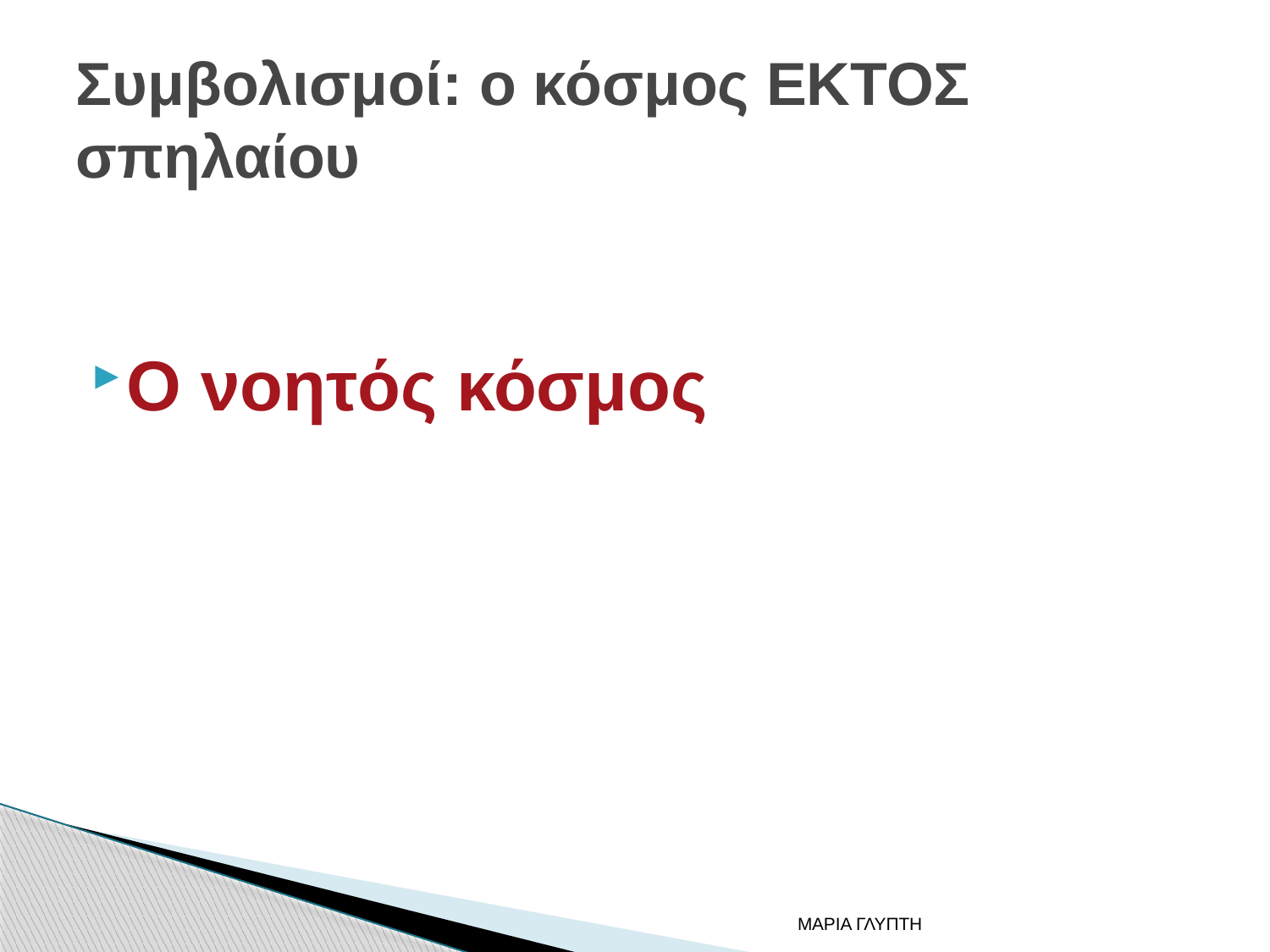

# Συμβολισμοί: ο κόσμος ΕΚΤΟΣ σπηλαίου

Ο νοητός κόσμος
ΜΑΡΙΑ ΓΛΥΠΤΗ